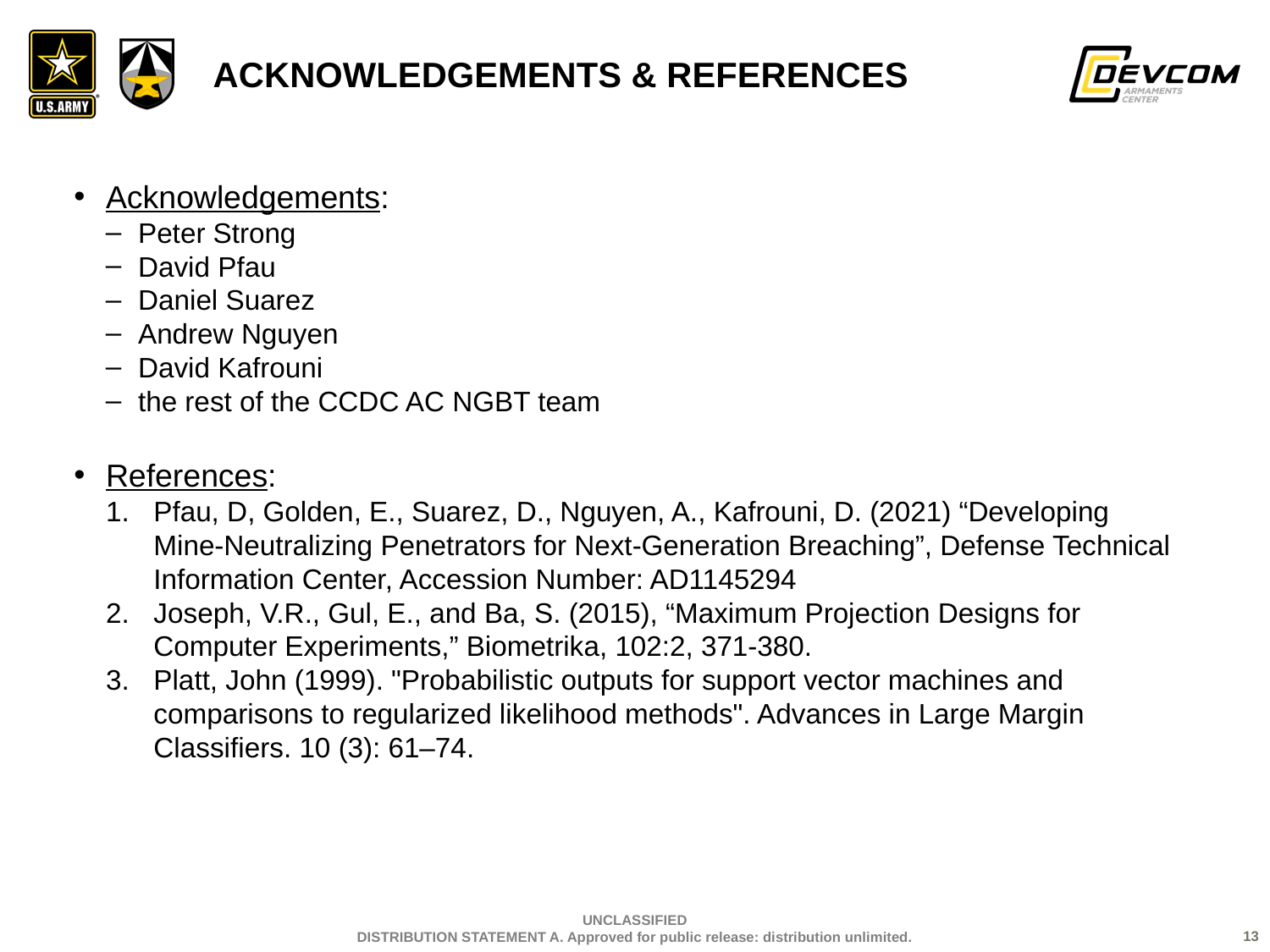

# Acknowledgements & References
Acknowledgements:
Peter Strong
David Pfau
Daniel Suarez
Andrew Nguyen
David Kafrouni
the rest of the CCDC AC NGBT team

References:
Pfau, D, Golden, E., Suarez, D., Nguyen, A., Kafrouni, D. (2021) “Developing Mine-Neutralizing Penetrators for Next-Generation Breaching”, Defense Technical Information Center, Accession Number: AD1145294
Joseph, V.R., Gul, E., and Ba, S. (2015), “Maximum Projection Designs for Computer Experiments,” Biometrika, 102:2, 371-380.
Platt, John (1999). "Probabilistic outputs for support vector machines and comparisons to regularized likelihood methods". Advances in Large Margin Classifiers. 10 (3): 61–74.

UNCLASSIFIED
DISTRIBUTION STATEMENT A. Approved for public release: distribution unlimited.